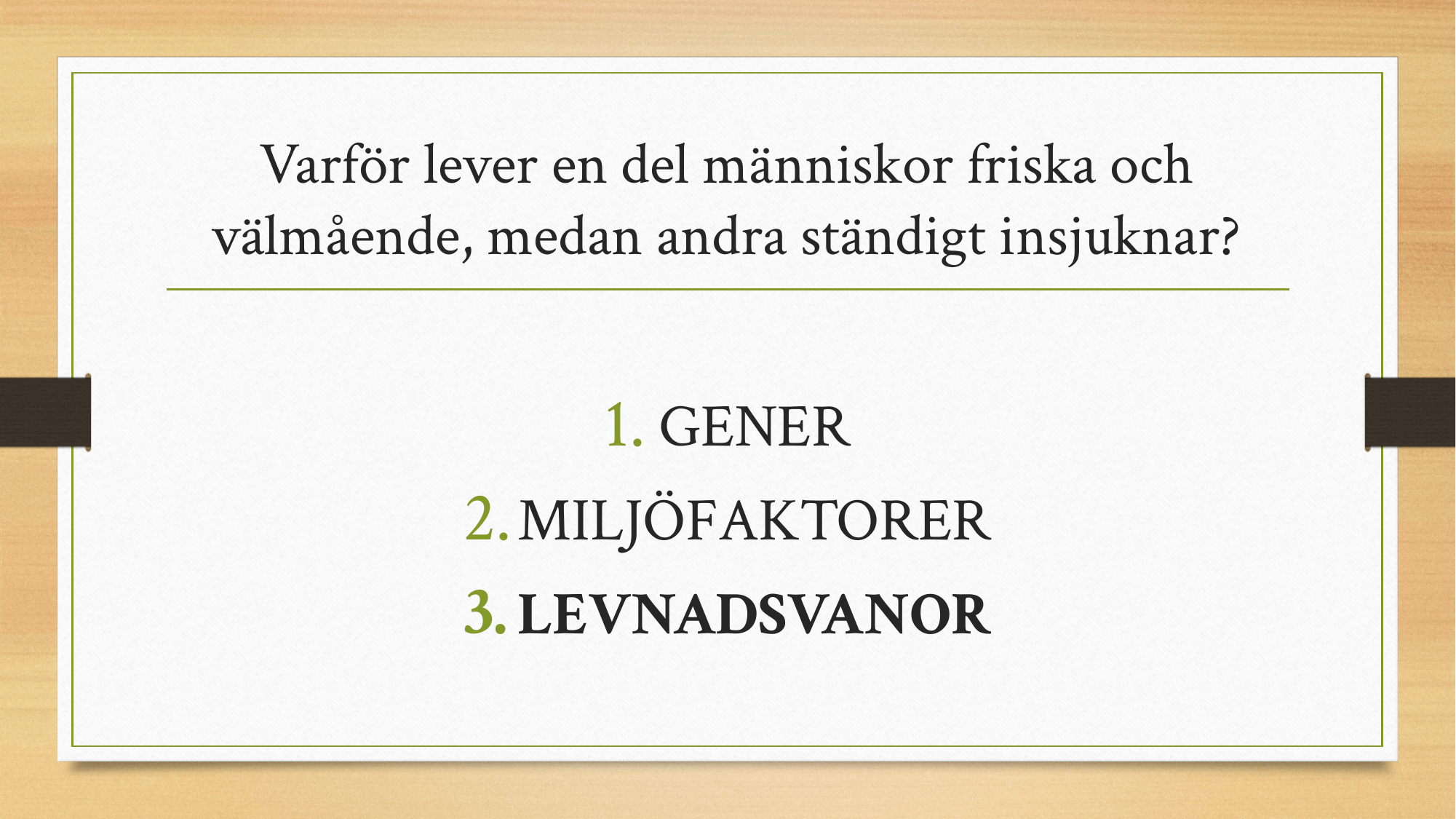

# Varför lever en del människor friska och välmående, medan andra ständigt insjuknar?
GENER
MILJÖFAKTORER
LEVNADSVANOR